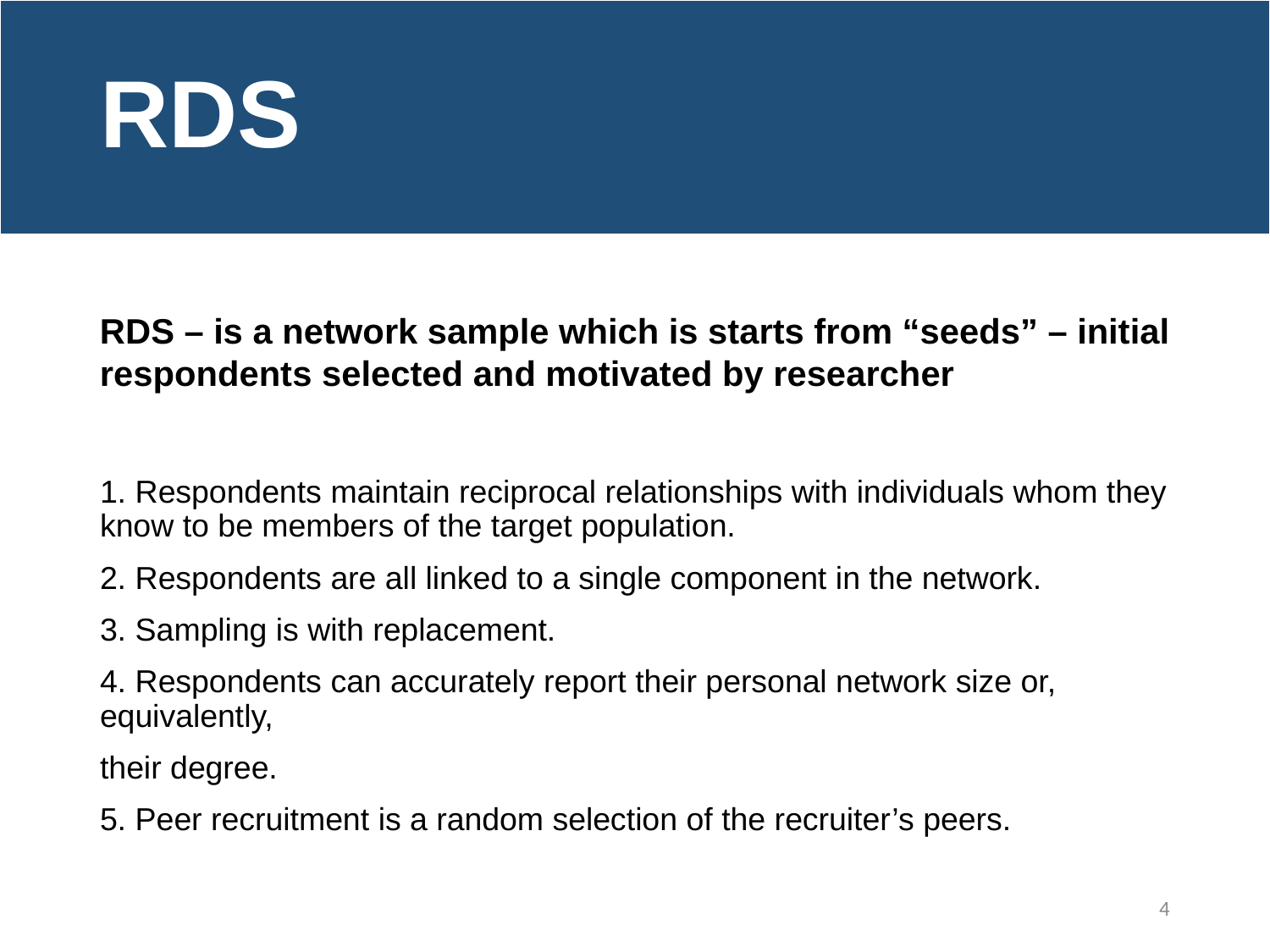

# RDS
RDS – is a network sample which is starts from “seeds” – initial respondents selected and motivated by researcher
1. Respondents maintain reciprocal relationships with individuals whom they know to be members of the target population.
2. Respondents are all linked to a single component in the network.
3. Sampling is with replacement.
4. Respondents can accurately report their personal network size or, equivalently,
their degree.
5. Peer recruitment is a random selection of the recruiter’s peers.
4